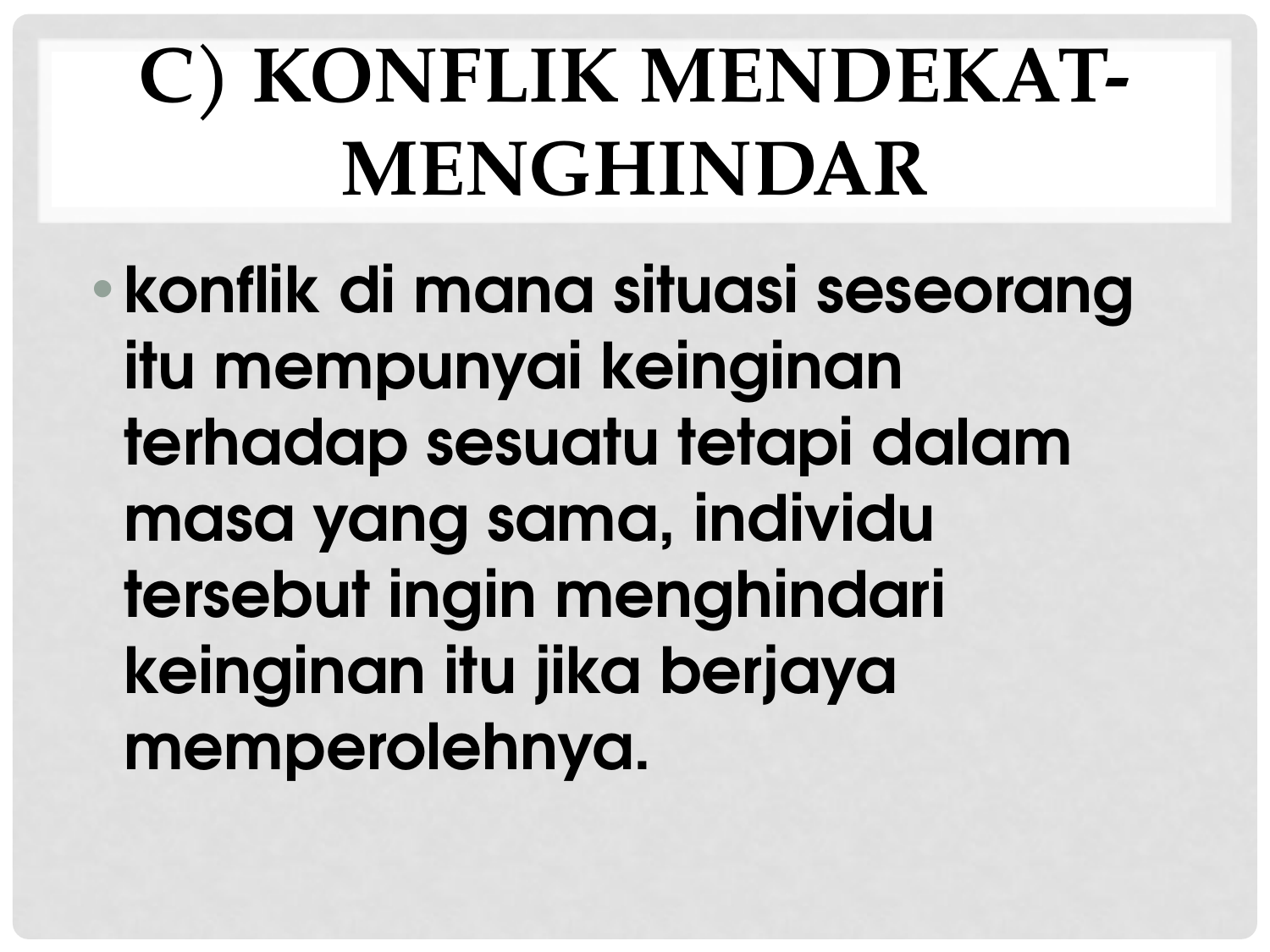

# c) Konflik mendekat-menghindar
konflik di mana situasi seseorang itu mempunyai keinginan terhadap sesuatu tetapi dalam masa yang sama, individu tersebut ingin menghindari keinginan itu jika berjaya memperolehnya.